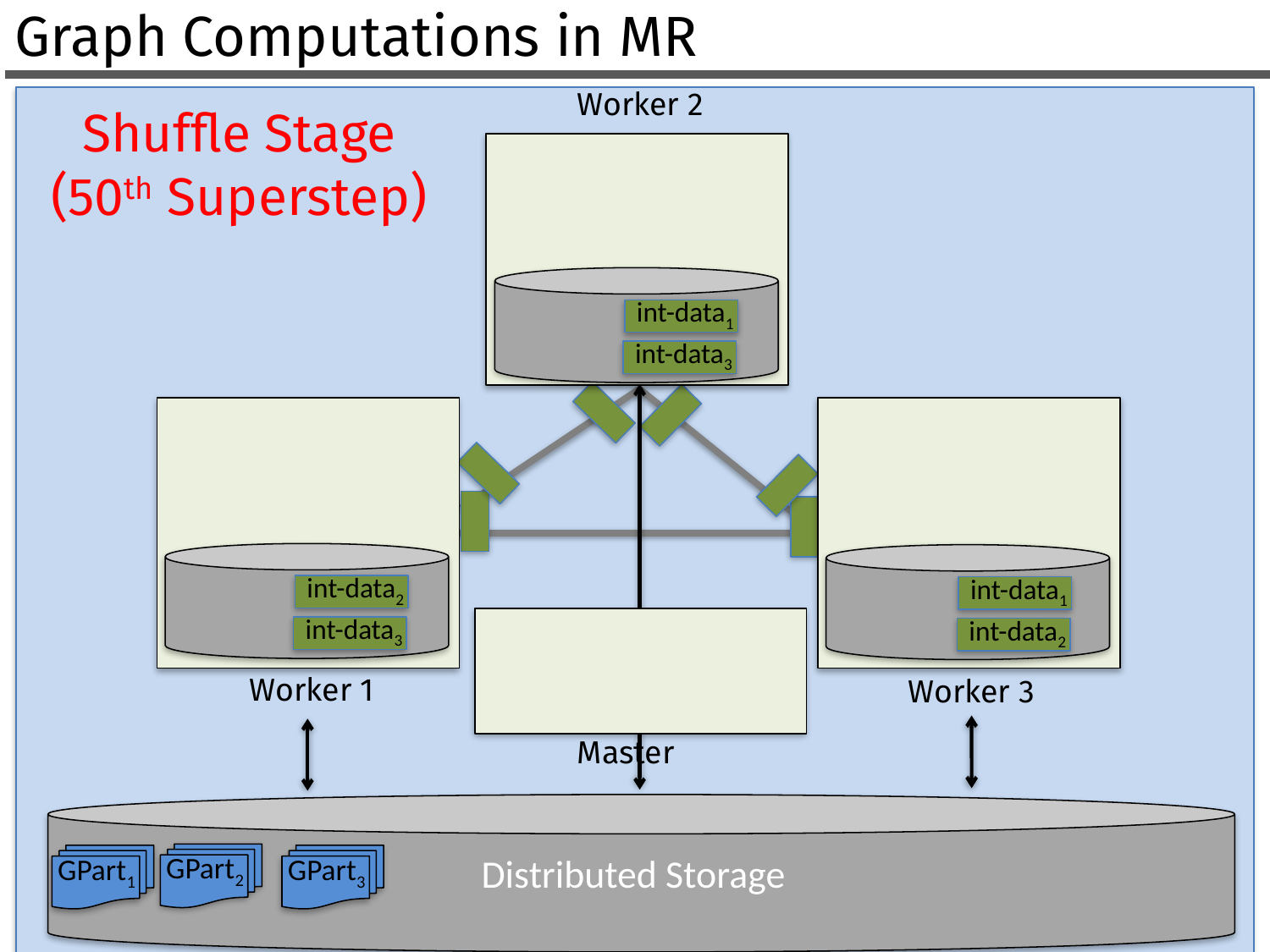

Graph Computations in MR
Worker 2

Shuffle Stage
(50th Superstep)

int-data1

int-data3

Worker 1

Worker 3

int-data2

int-data1

int-data3

int-data2

Master

Distributed Storage
GPart2

GPart1

GPart3

57